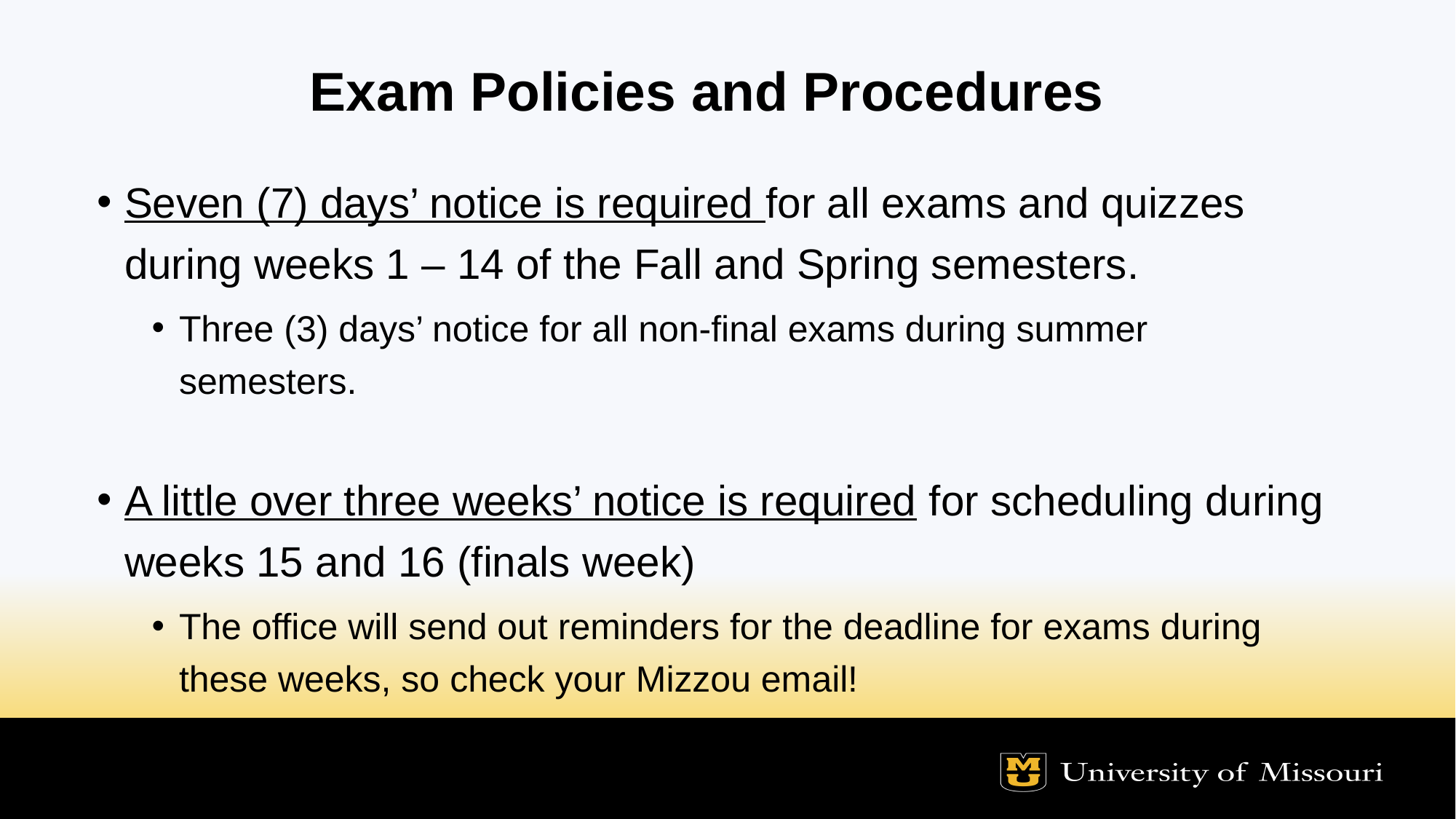

Exam Policies and Procedures
Seven (7) days’ notice is required for all exams and quizzes during weeks 1 – 14 of the Fall and Spring semesters.
Three (3) days’ notice for all non-final exams during summer semesters.

A little over three weeks’ notice is required for scheduling during weeks 15 and 16 (finals week)
The office will send out reminders for the deadline for exams during these weeks, so check your Mizzou email!